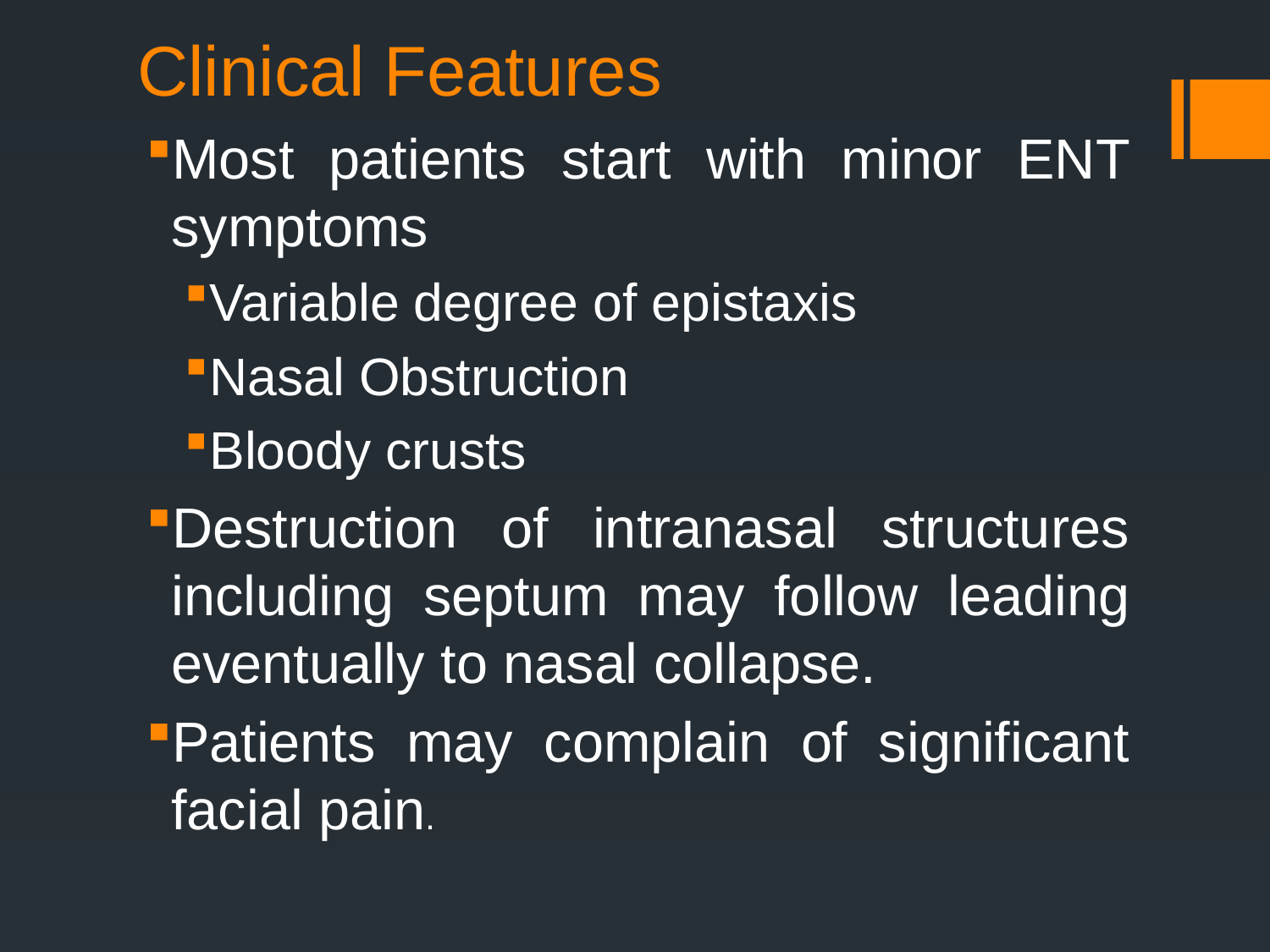

# Clinical Features
Most patients start with minor ENT symptoms
Variable degree of epistaxis
Nasal Obstruction
Bloody crusts
Destruction of intranasal structures including septum may follow leading eventually to nasal collapse.
Patients may complain of significant facial pain.